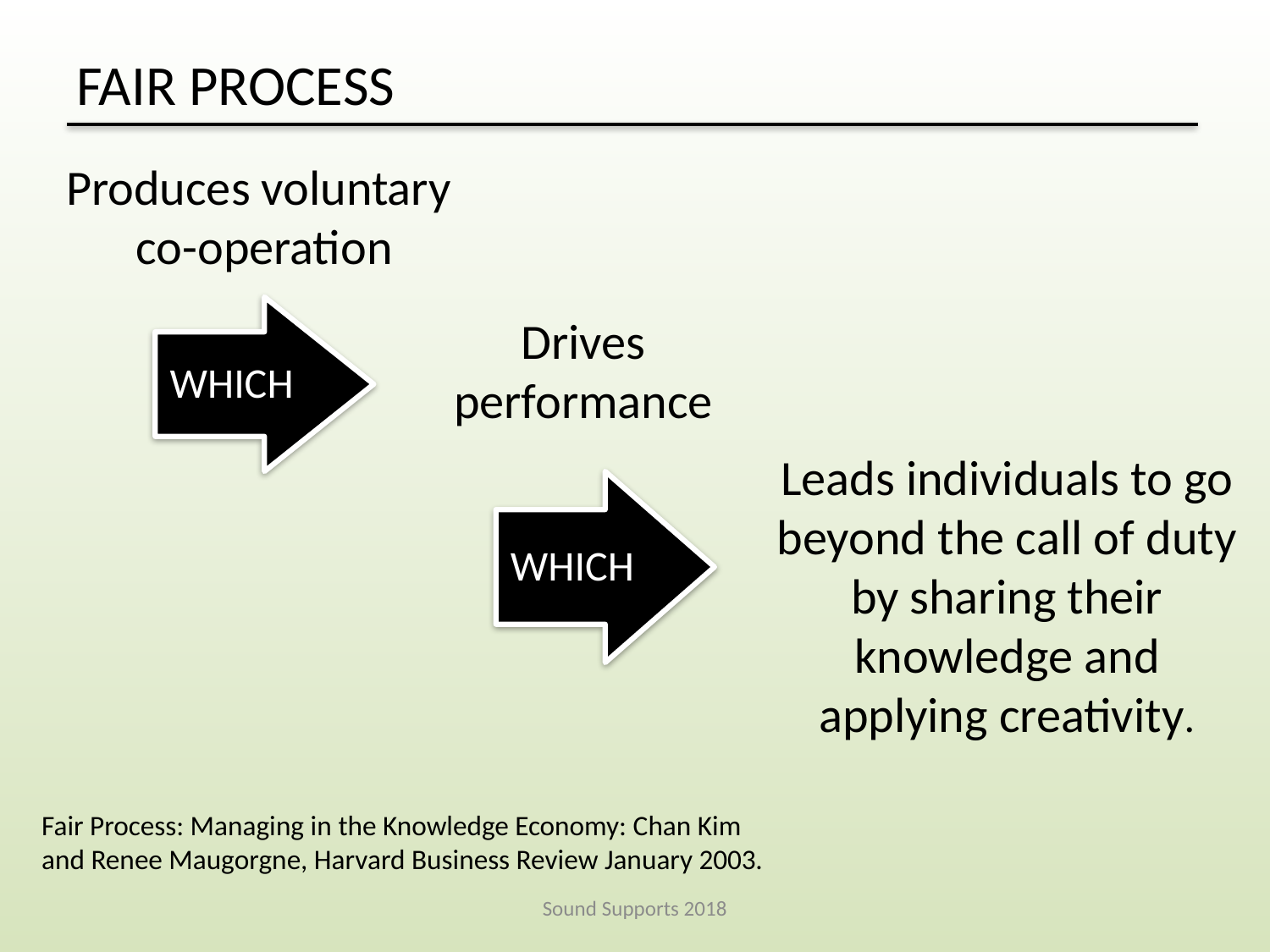

# FAIR PROCESS
Produces voluntary
co-operation
WHICH
Drives performance
Leads individuals to go beyond the call of duty by sharing their knowledge and applying creativity.

WHICH
Fair Process: Managing in the Knowledge Economy: Chan Kim and Renee Maugorgne, Harvard Business Review January 2003.
Sound Supports 2018